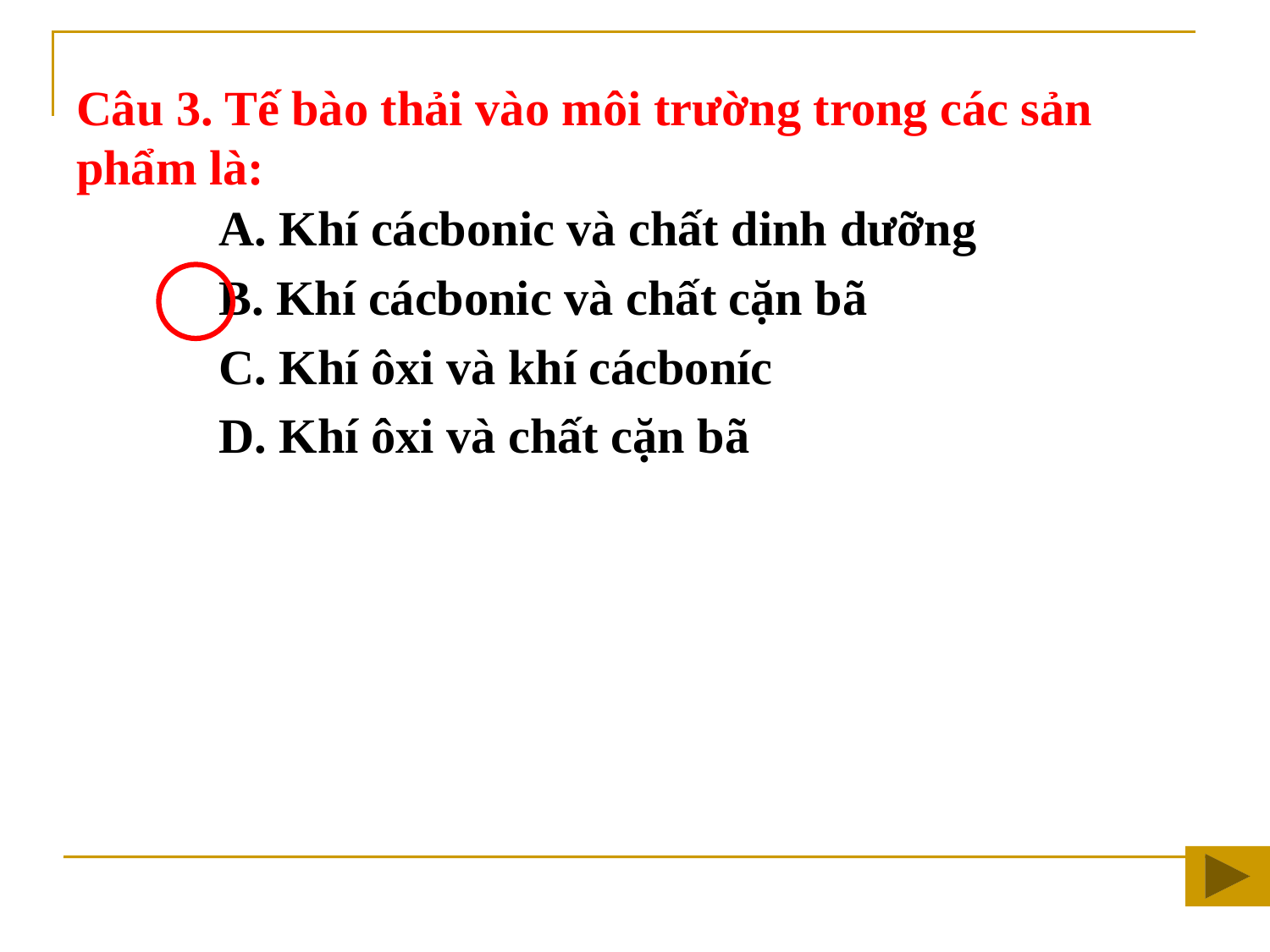

Câu 3. Tế bào thải vào môi trường trong các sản phẩm là:
		A. Khí cácbonic và chất dinh dưỡng
		B. Khí cácbonic và chất cặn bã
	 	C. Khí ôxi và khí cácboníc
		D. Khí ôxi và chất cặn bã